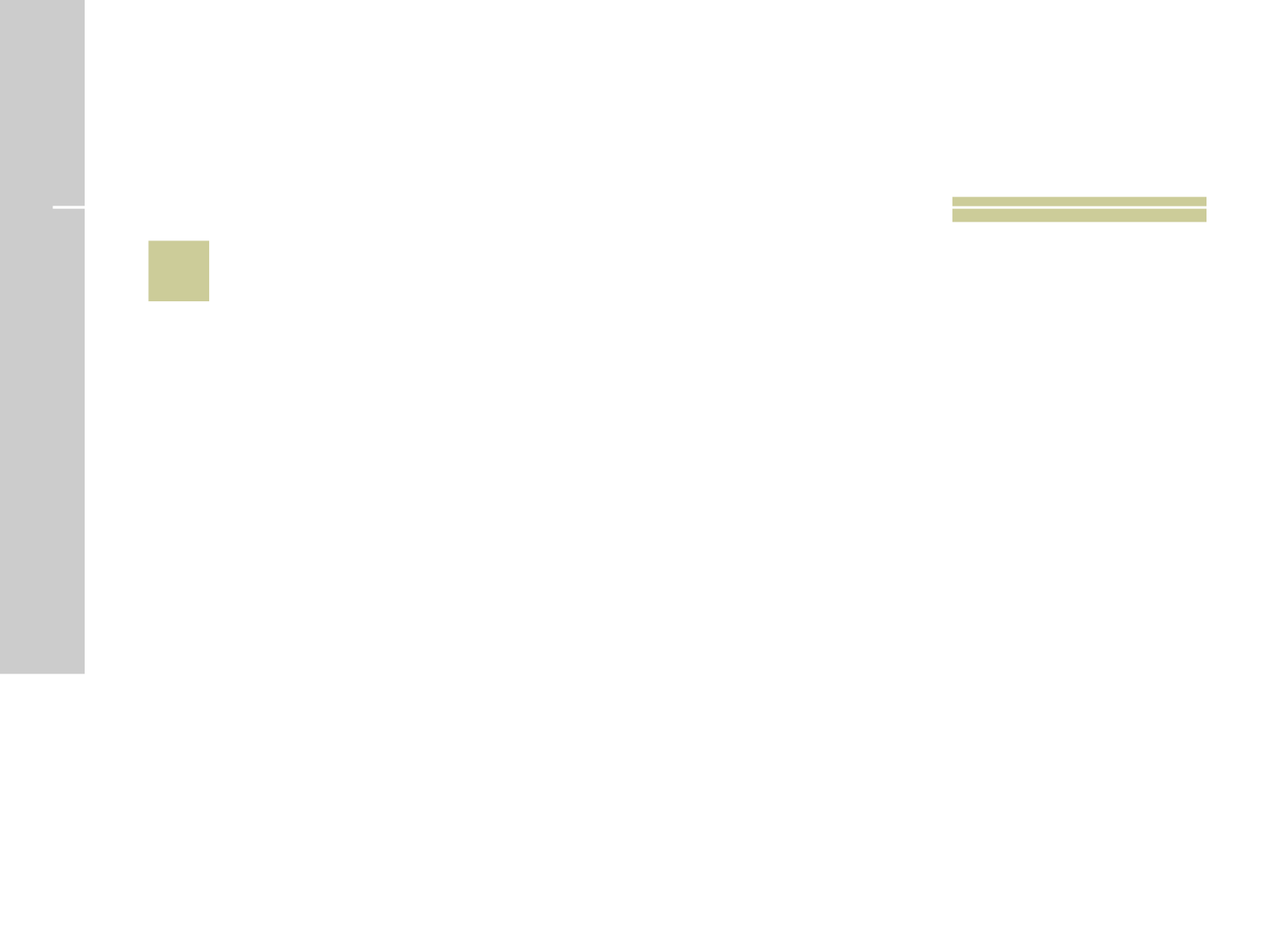

# 23
 Sobrenome dos 3 primeiros homens a chegarem na lua em 1969?